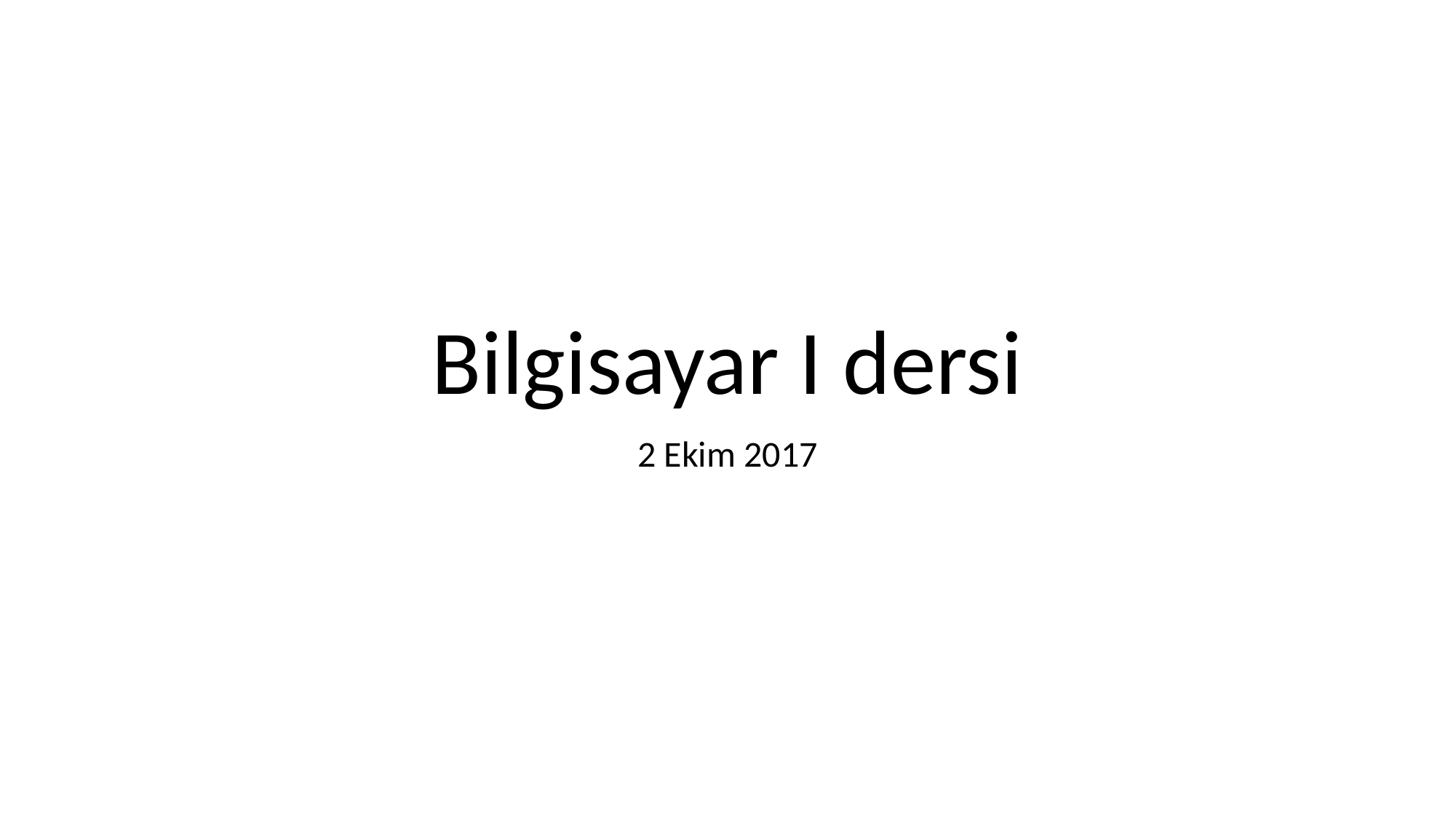

# Bilgisayar I dersi
2 Ekim 2017